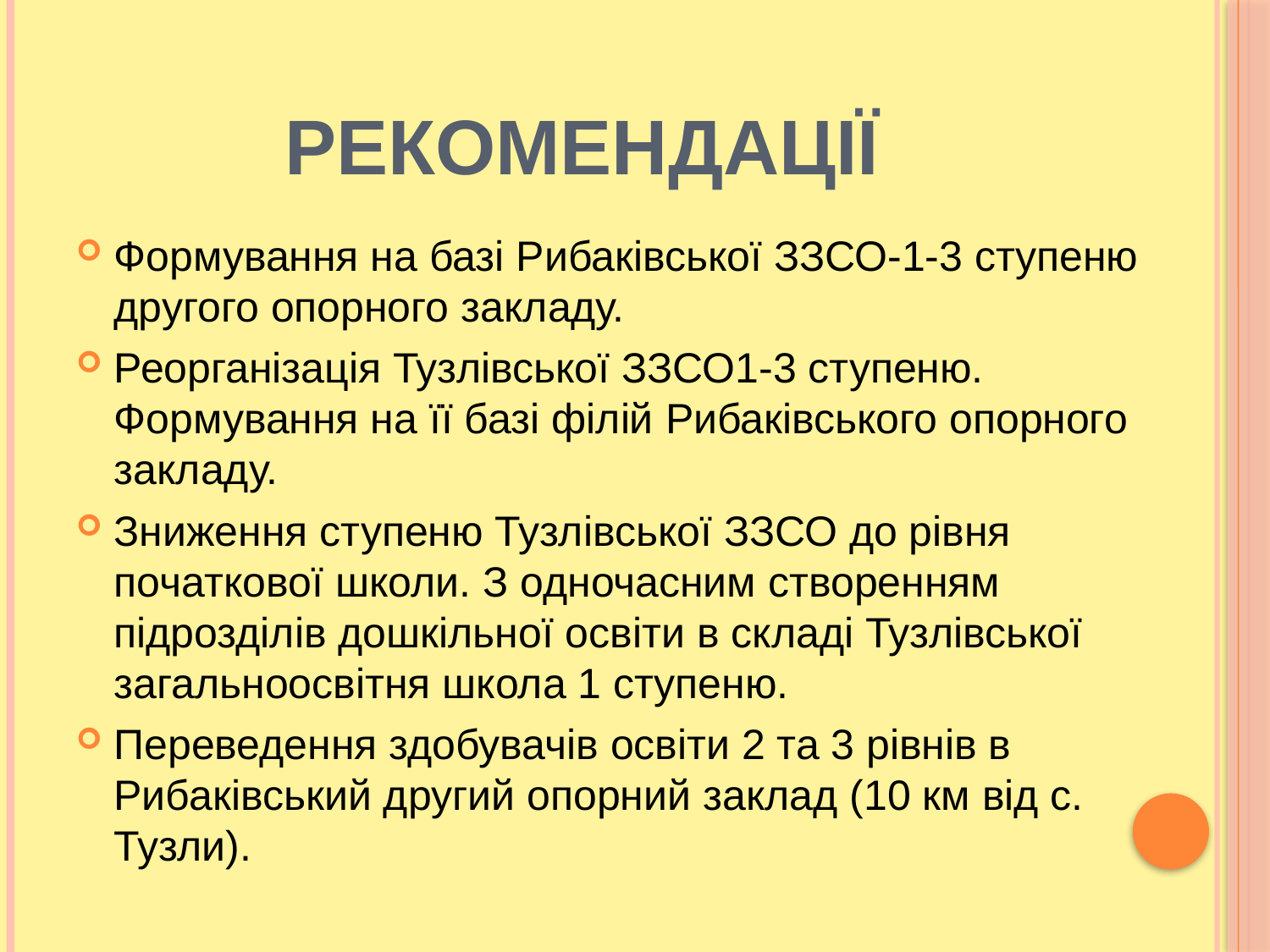

# Рекомендації
Формування на базі Рибаківської ЗЗСО-1-3 ступеню другого опорного закладу.
Реорганізація Тузлівської ЗЗСО1-3 ступеню. Формування на її базі філій Рибаківського опорного закладу.
Зниження ступеню Тузлівської ЗЗСО до рівня початкової школи. З одночасним створенням підрозділів дошкільної освіти в складі Тузлівської загальноосвітня школа 1 ступеню.
Переведення здобувачів освіти 2 та 3 рівнів в Рибаківський другий опорний заклад (10 км від с. Тузли).